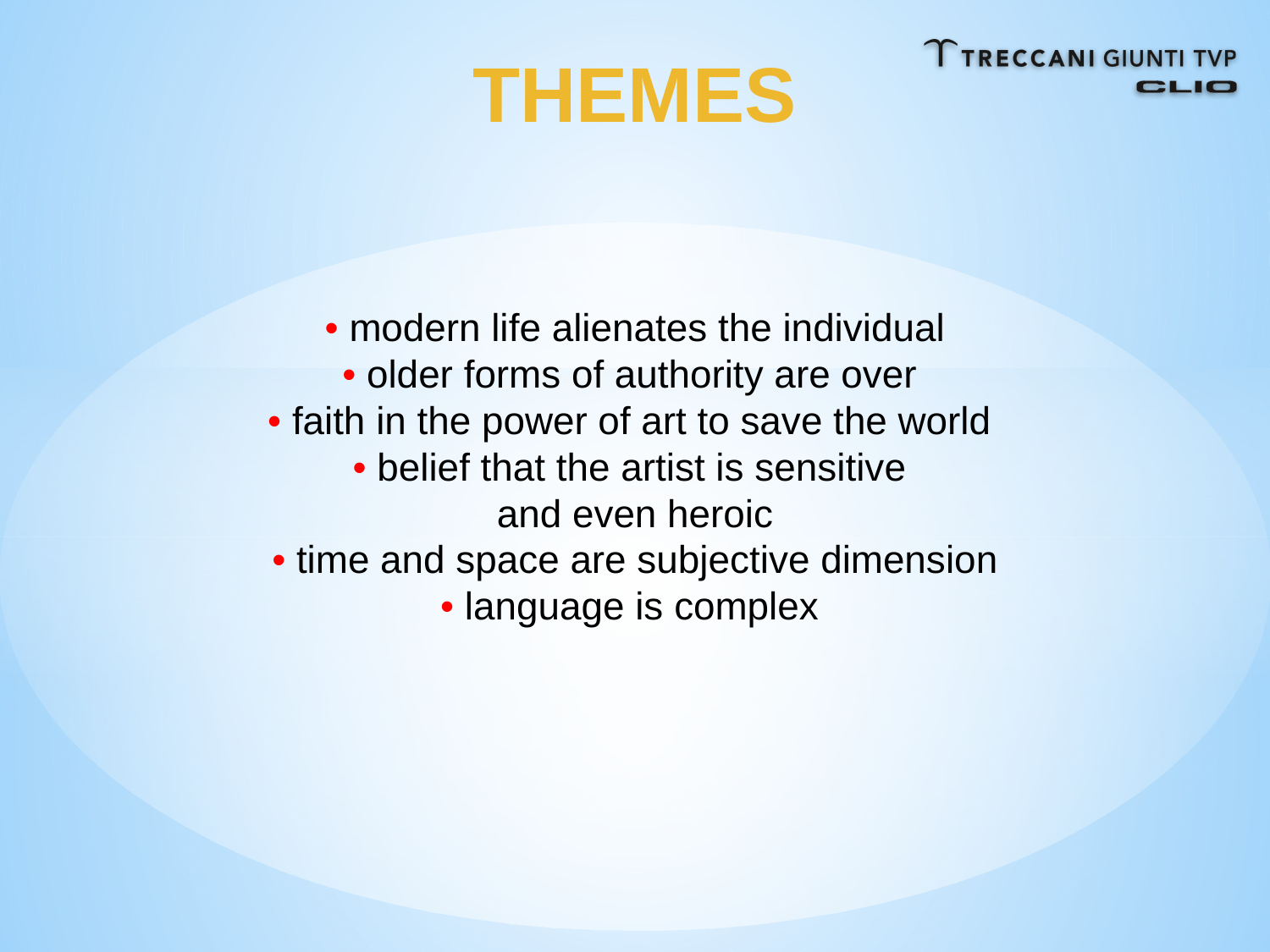

THEMES
• modern life alienates the individual
• older forms of authority are over
• faith in the power of art to save the world
• belief that the artist is sensitive
and even heroic
• time and space are subjective dimension
• language is complex